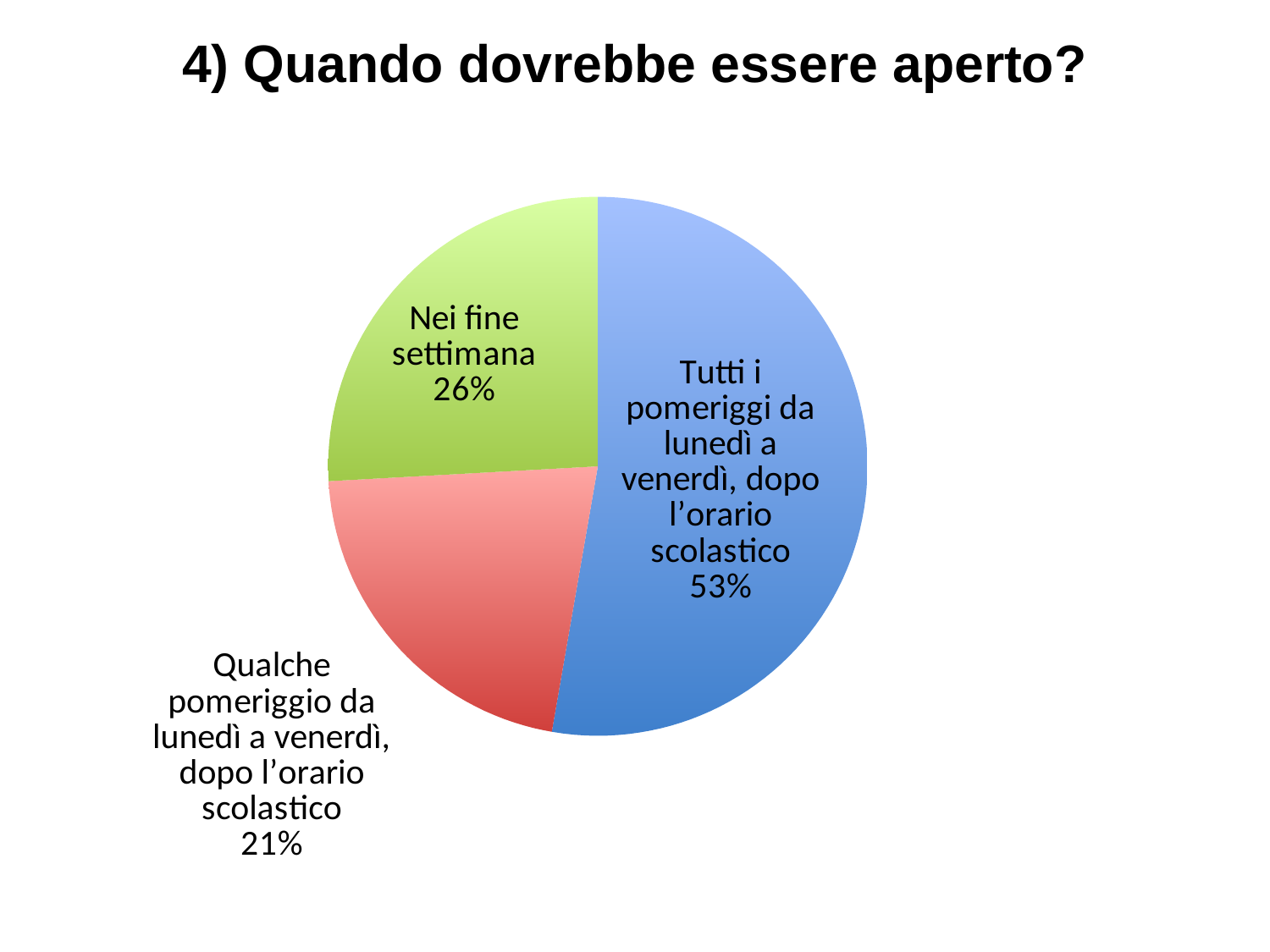

4) Quando dovrebbe essere aperto?

### Chart

| Category | 4) Quando dovrebbe essere aperto? |
|---|---|
| Tutti i pomeriggi da lunedì a venerdì, dopo l’orario scolastico | 599.0 |
| Qualche pomeriggio da lunedì a venerdì, dopo l’orario scolastico | 243.0 |
| Nei fine settimana | 294.0 |